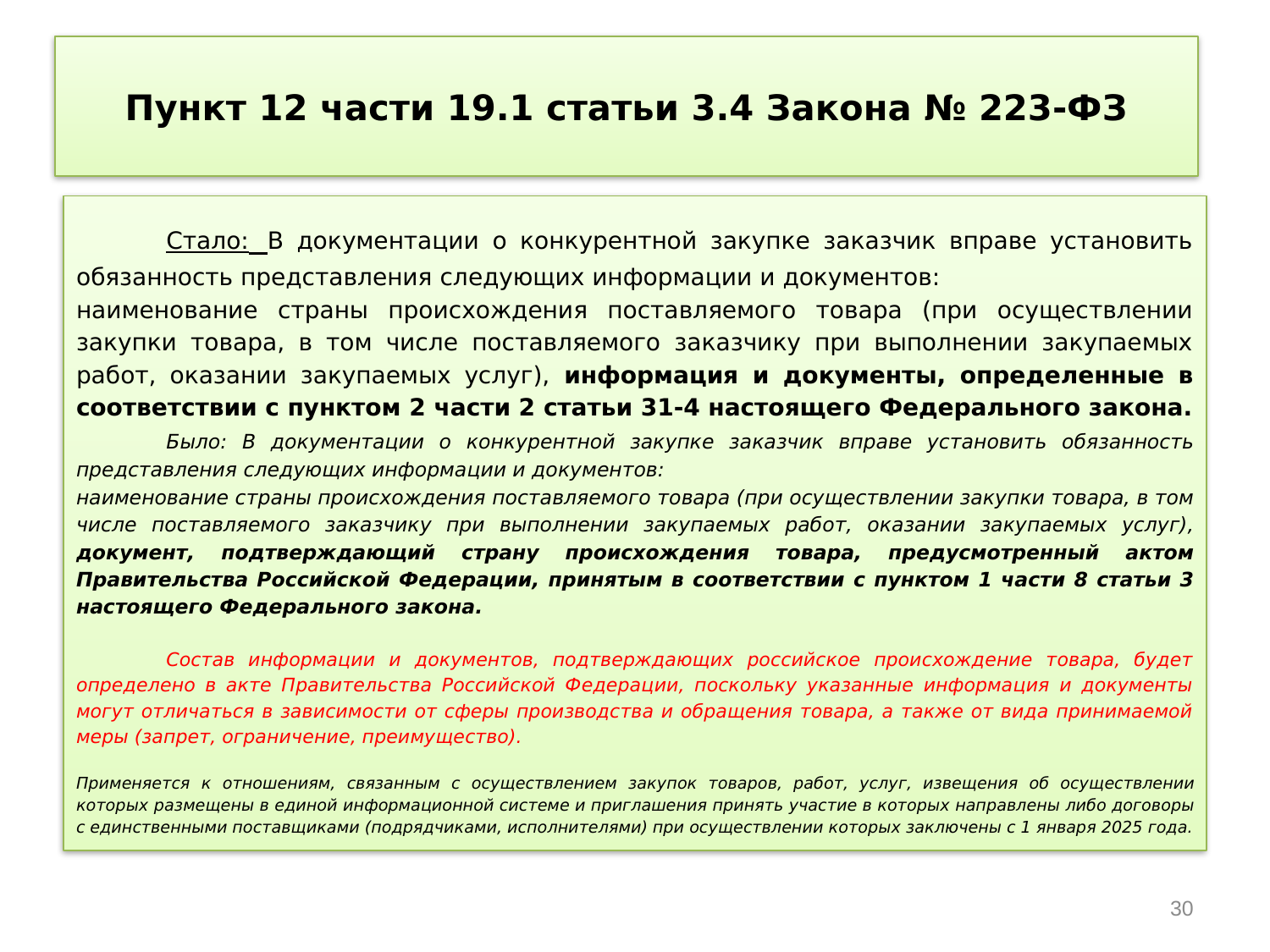

# Пункт 12 части 19.1 статьи 3.4 Закона № 223-ФЗ
	Стало: В документации о конкурентной закупке заказчик вправе установить обязанность представления следующих информации и документов:
наименование страны происхождения поставляемого товара (при осуществлении закупки товара, в том числе поставляемого заказчику при выполнении закупаемых работ, оказании закупаемых услуг), информация и документы, определенные в соответствии с пунктом 2 части 2 статьи 31-4 настоящего Федерального закона.
	Было: В документации о конкурентной закупке заказчик вправе установить обязанность представления следующих информации и документов:
наименование страны происхождения поставляемого товара (при осуществлении закупки товара, в том числе поставляемого заказчику при выполнении закупаемых работ, оказании закупаемых услуг), документ, подтверждающий страну происхождения товара, предусмотренный актом Правительства Российской Федерации, принятым в соответствии с пунктом 1 части 8 статьи 3 настоящего Федерального закона.

	Состав информации и документов, подтверждающих российское происхождение товара, будет определено в акте Правительства Российской Федерации, поскольку указанные информация и документы могут отличаться в зависимости от сферы производства и обращения товара, а также от вида принимаемой меры (запрет, ограничение, преимущество).

Применяется к отношениям, связанным с осуществлением закупок товаров, работ, услуг, извещения об осуществлении которых размещены в единой информационной системе и приглашения принять участие в которых направлены либо договоры с единственными поставщиками (подрядчиками, исполнителями) при осуществлении которых заключены с 1 января 2025 года.
30